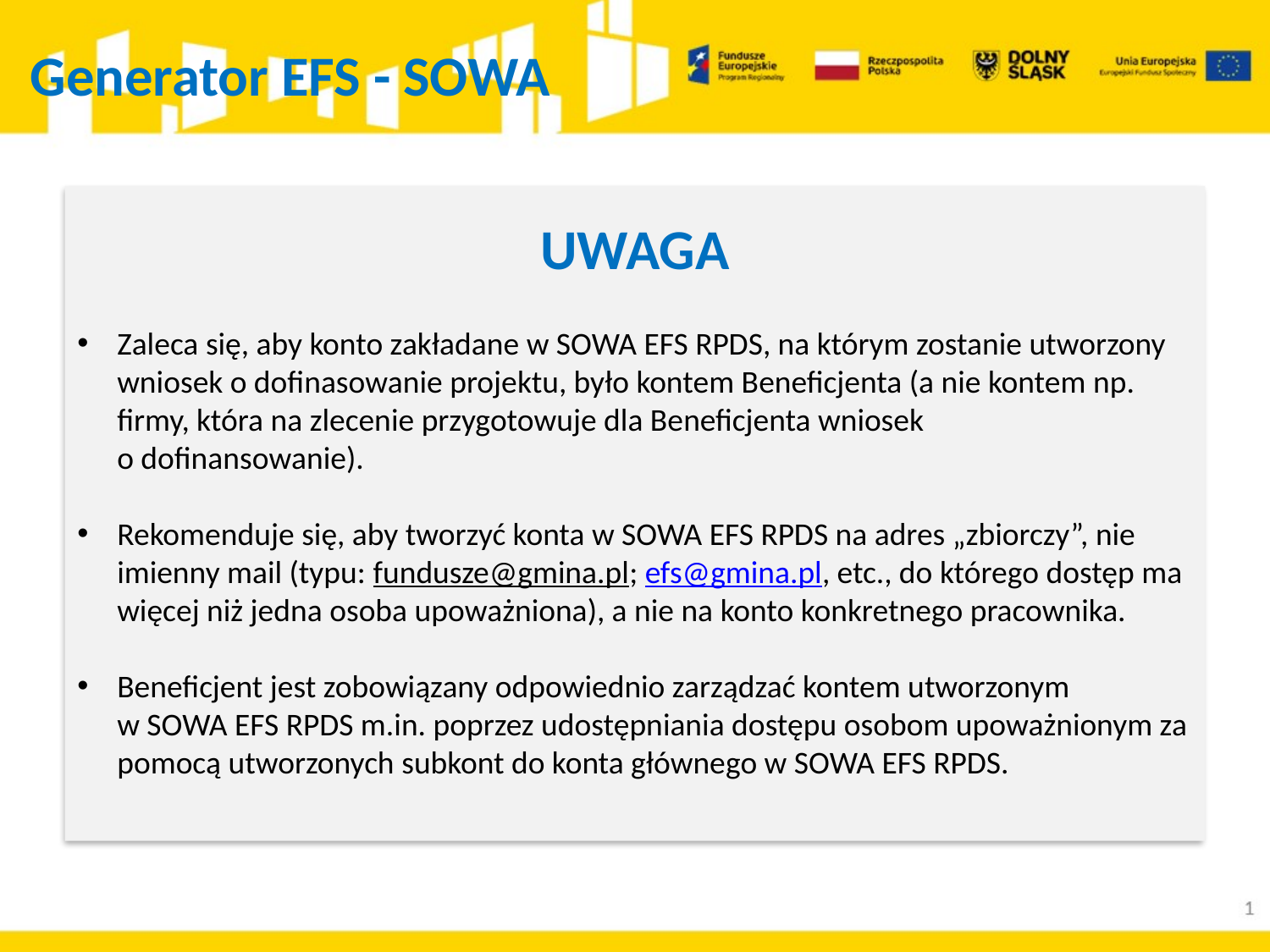

Generator EFS - SOWA
UWAGA

Zaleca się, aby konto zakładane w SOWA EFS RPDS, na którym zostanie utworzony wniosek o dofinasowanie projektu, było kontem Beneficjenta (a nie kontem np. firmy, która na zlecenie przygotowuje dla Beneficjenta wniosek
o dofinansowanie).

Rekomenduje się, aby tworzyć konta w SOWA EFS RPDS na adres „zbiorczy”, nie imienny mail (typu: fundusze@gmina.pl; efs@gmina.pl, etc., do którego dostęp ma więcej niż jedna osoba upoważniona), a nie na konto konkretnego pracownika.

Beneficjent jest zobowiązany odpowiednio zarządzać kontem utworzonym
w SOWA EFS RPDS m.in. poprzez udostępniania dostępu osobom upoważnionym za pomocą utworzonych subkont do konta głównego w SOWA EFS RPDS.